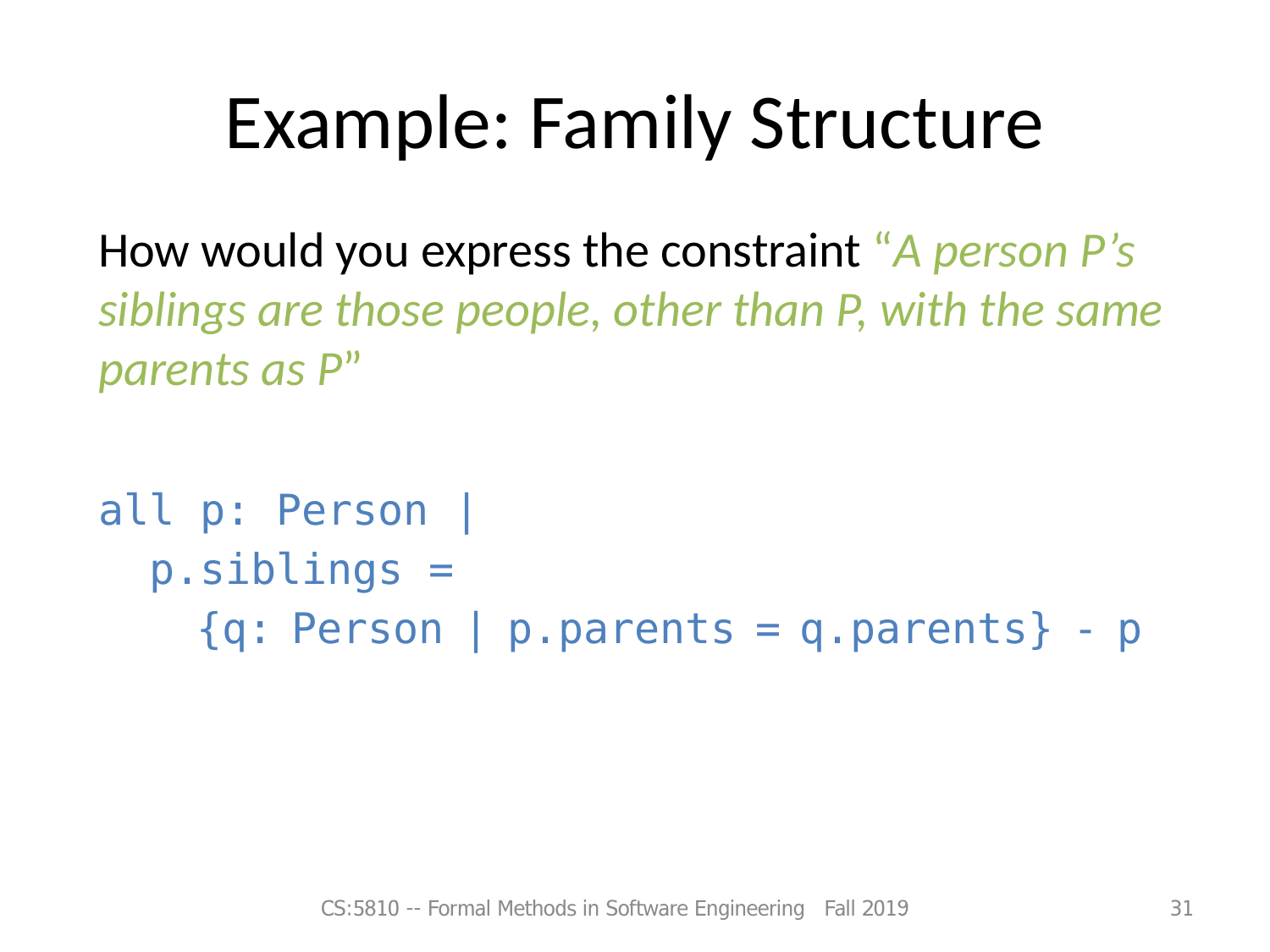

# Example: Family Structure
How would you express the constraint “A person P’s siblings are those people, other than P, with the same parents as P”

all p: Person |
  p.siblings =
	  {q: Person | p.parents = q.parents} - p
CS:5810 -- Formal Methods in Software Engineering   Fall 2019
31